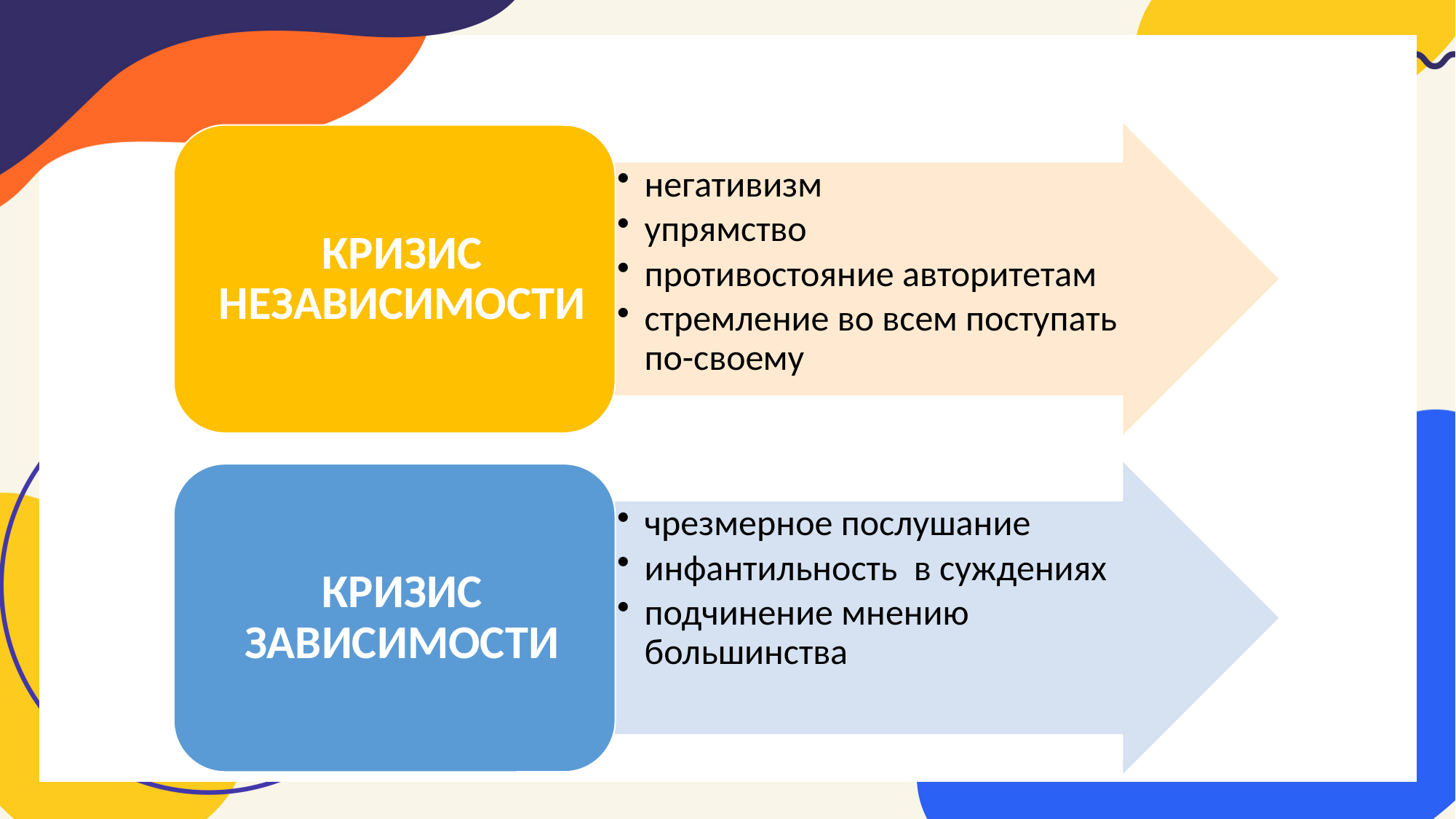

негативизм
упрямство
противостояние авторитетам
стремление во всем поступать по-своему
КРИЗИС НЕЗАВИСИМОСТИ
чрезмерное послушание
инфантильность  в суждениях
подчинение мнению большинства
КРИЗИС ЗАВИСИМОСТИ